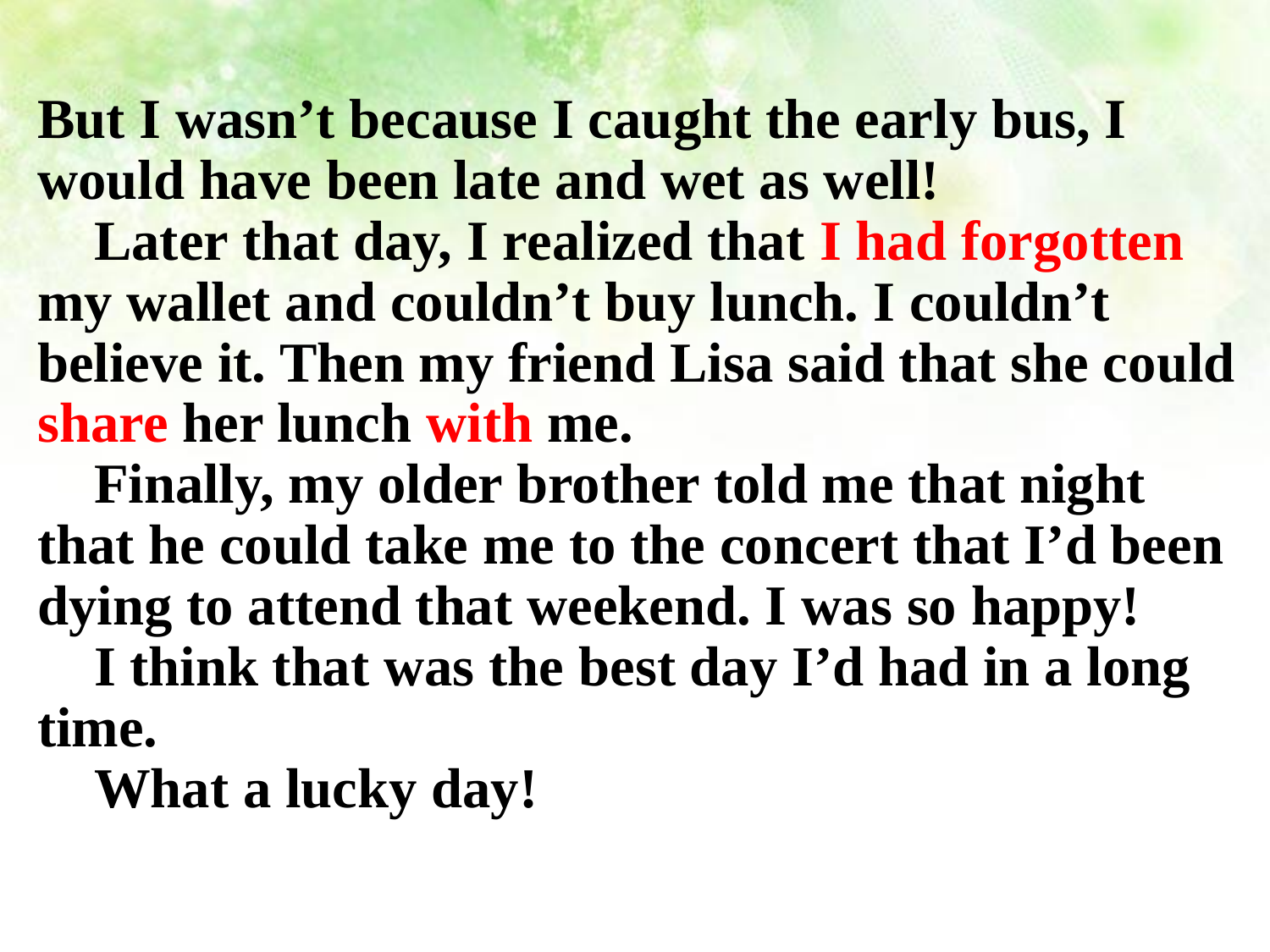

But I wasn’t because I caught the early bus, I would have been late and wet as well!
    Later that day, I realized that I had forgotten my wallet and couldn’t buy lunch. I couldn’t believe it. Then my friend Lisa said that she could share her lunch with me.
    Finally, my older brother told me that night that he could take me to the concert that I’d been dying to attend that weekend. I was so happy!
    I think that was the best day I’d had in a long time.
    What a lucky day!